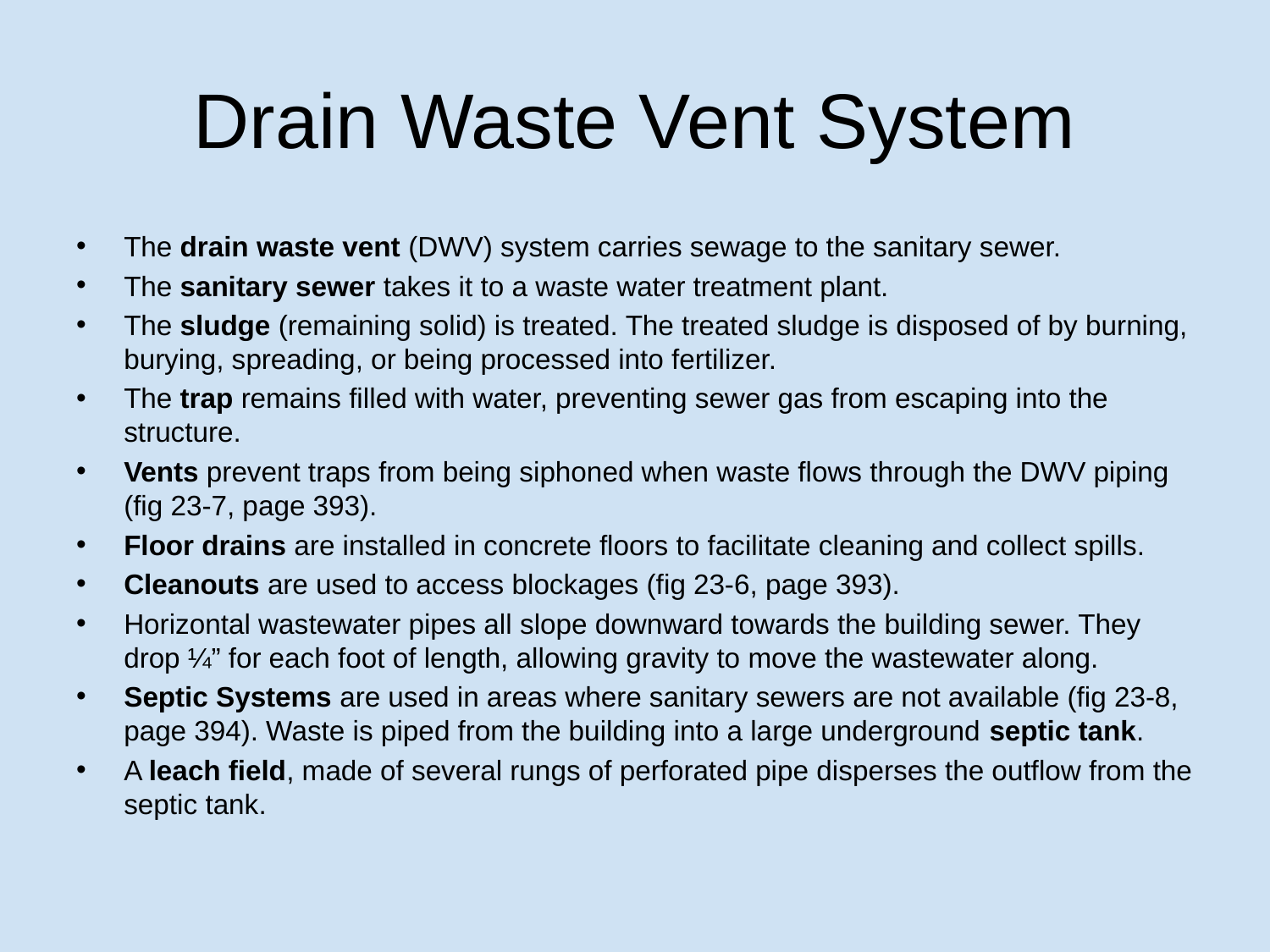

# Drain Waste Vent System
The drain waste vent (DWV) system carries sewage to the sanitary sewer.
The sanitary sewer takes it to a waste water treatment plant.
The sludge (remaining solid) is treated. The treated sludge is disposed of by burning, burying, spreading, or being processed into fertilizer.
The trap remains filled with water, preventing sewer gas from escaping into the structure.
Vents prevent traps from being siphoned when waste flows through the DWV piping (fig 23-7, page 393).
Floor drains are installed in concrete floors to facilitate cleaning and collect spills.
Cleanouts are used to access blockages (fig 23-6, page 393).
Horizontal wastewater pipes all slope downward towards the building sewer. They drop ¼” for each foot of length, allowing gravity to move the wastewater along.
Septic Systems are used in areas where sanitary sewers are not available (fig 23-8, page 394). Waste is piped from the building into a large underground septic tank.
A leach field, made of several rungs of perforated pipe disperses the outflow from the septic tank.